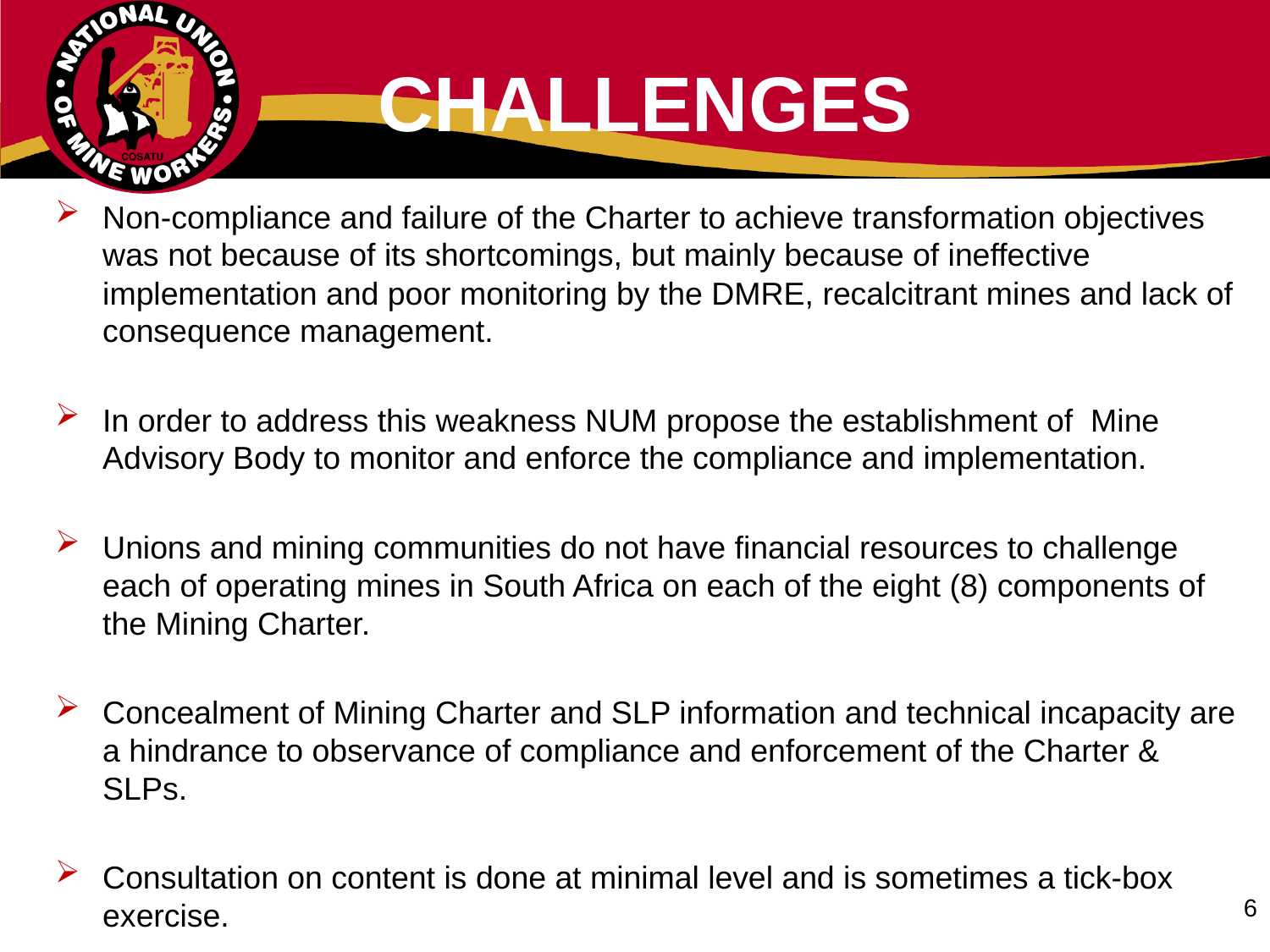

# CHALLENGES
Non-compliance and failure of the Charter to achieve transformation objectives was not because of its shortcomings, but mainly because of ineffective implementation and poor monitoring by the DMRE, recalcitrant mines and lack of consequence management.

In order to address this weakness NUM propose the establishment of  Mine Advisory Body to monitor and enforce the compliance and implementation.

Unions and mining communities do not have financial resources to challenge each of operating mines in South Africa on each of the eight (8) components of the Mining Charter.

Concealment of Mining Charter and SLP information and technical incapacity are a hindrance to observance of compliance and enforcement of the Charter & SLPs.

Consultation on content is done at minimal level and is sometimes a tick-box exercise.
6